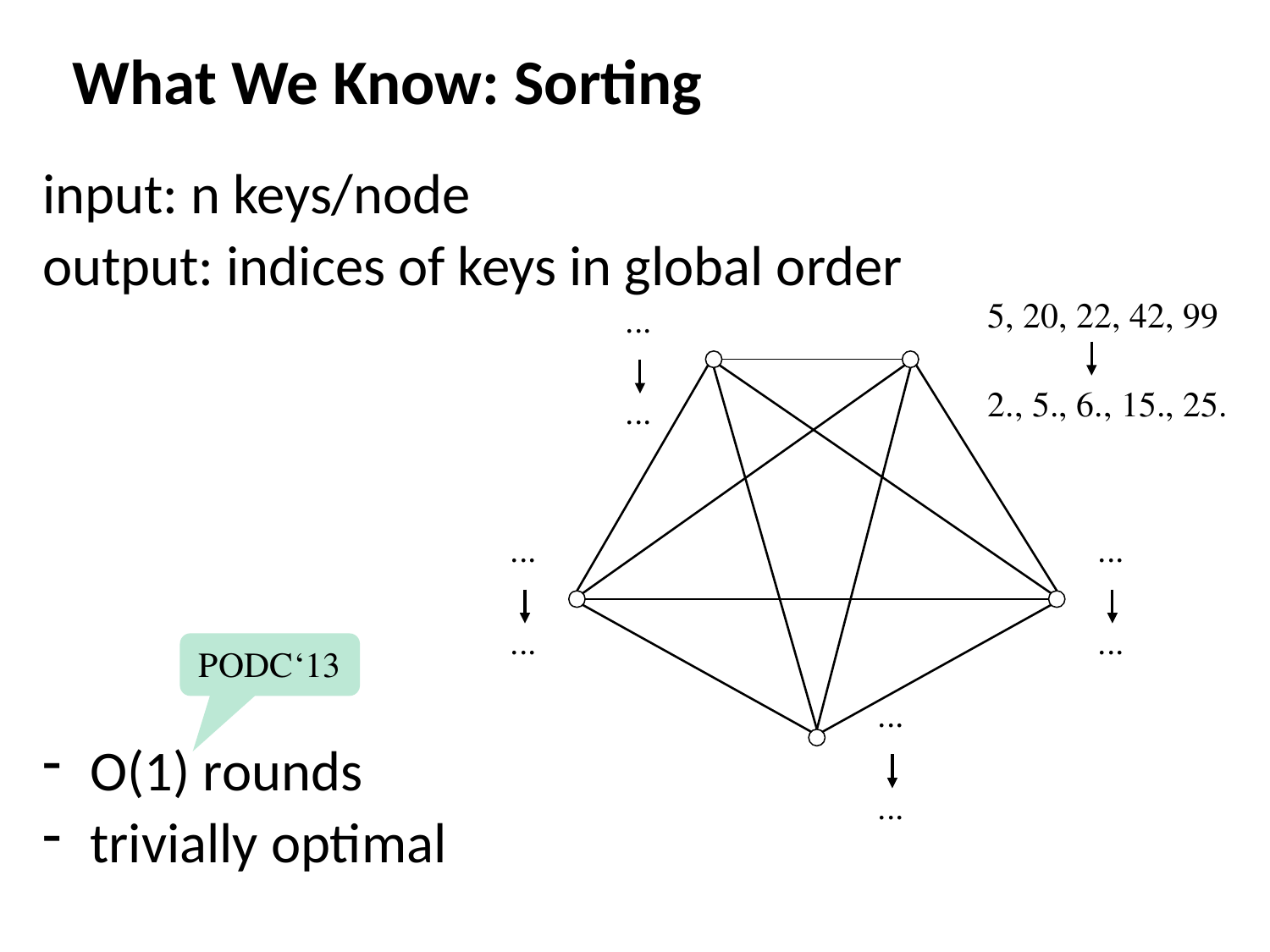

# What We Know: Sorting
input: n keys/node
output: indices of keys in global order

O(1) rounds
trivially optimal
5, 20, 22, 42, 99
...

2., 5., 6., 15., 25.
...
...
...

...
...
PODC‘13
...

...